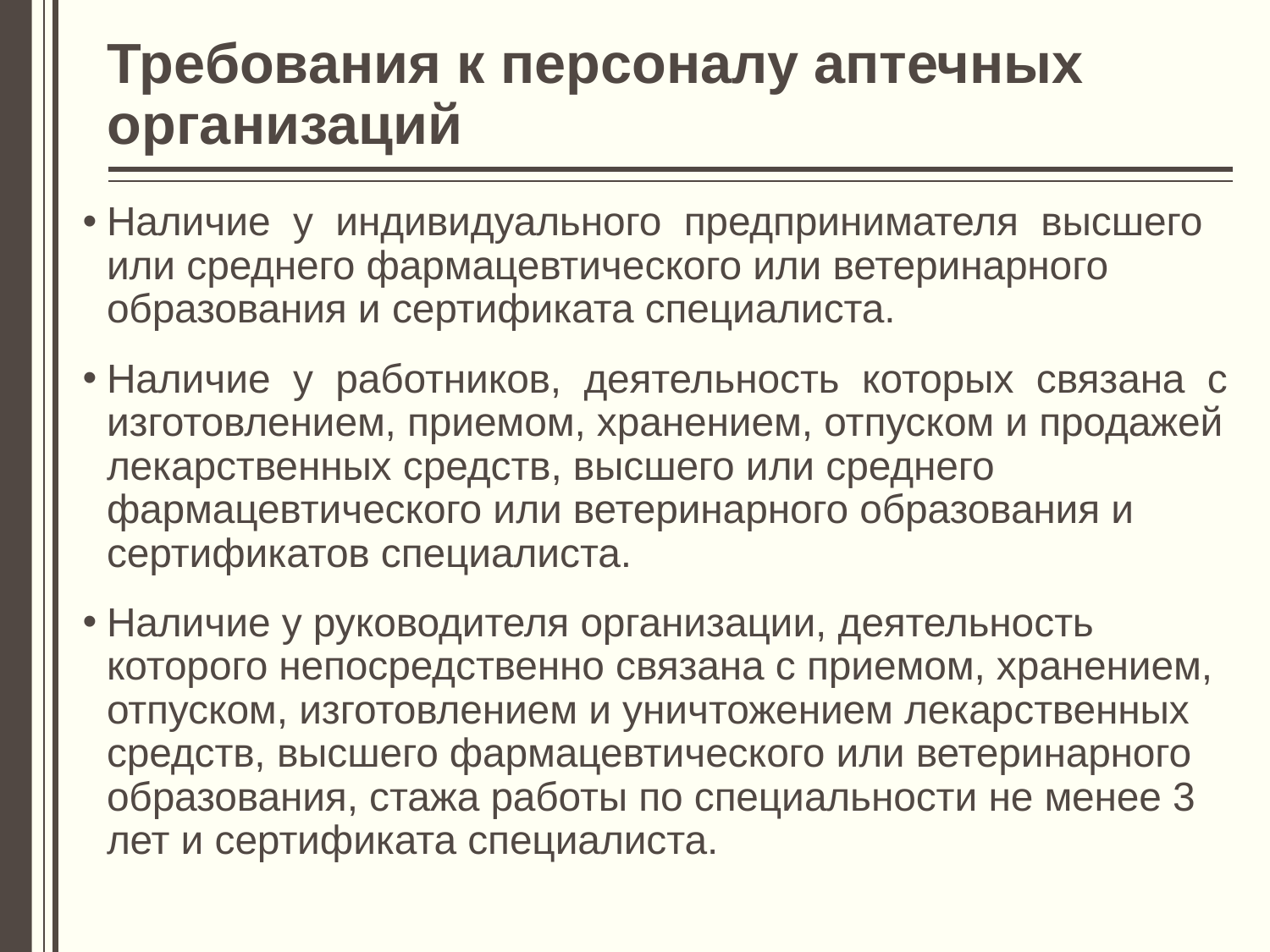

# Требования к персоналу аптечных организаций
Наличие  у  индивидуального  предпринимателя  высшего  или среднего фармацевтического или ветеринарного образования и сертификата специалиста.
Наличие  у  работников,  деятельность  которых  связана  с изготовлением, приемом, хранением, отпуском и продажей лекарственных средств, высшего или среднего фармацевтического или ветеринарного образования и сертификатов специалиста.
Наличие у руководителя организации, деятельность которого непосредственно связана с приемом, хранением, отпуском, изготовлением и уничтожением лекарственных средств, высшего фармацевтического или ветеринарного образования, стажа работы по специальности не менее 3 лет и сертификата специалиста.